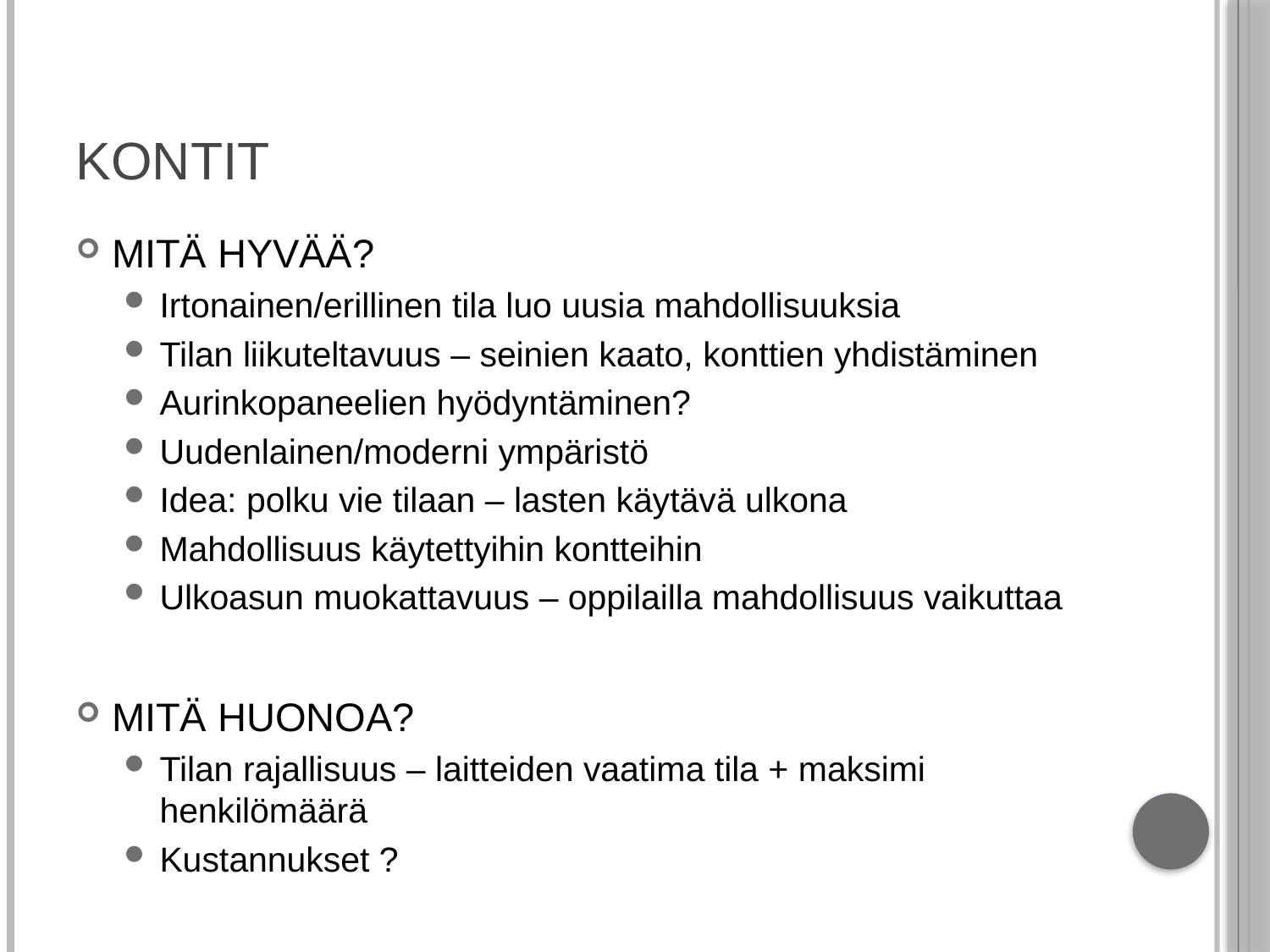

# KONTIT
MITÄ HYVÄÄ?
Irtonainen/erillinen tila luo uusia mahdollisuuksia
Tilan liikuteltavuus – seinien kaato, konttien yhdistäminen
Aurinkopaneelien hyödyntäminen?
Uudenlainen/moderni ympäristö
Idea: polku vie tilaan – lasten käytävä ulkona
Mahdollisuus käytettyihin kontteihin
Ulkoasun muokattavuus – oppilailla mahdollisuus vaikuttaa

MITÄ HUONOA?
Tilan rajallisuus – laitteiden vaatima tila + maksimi henkilömäärä
Kustannukset ?